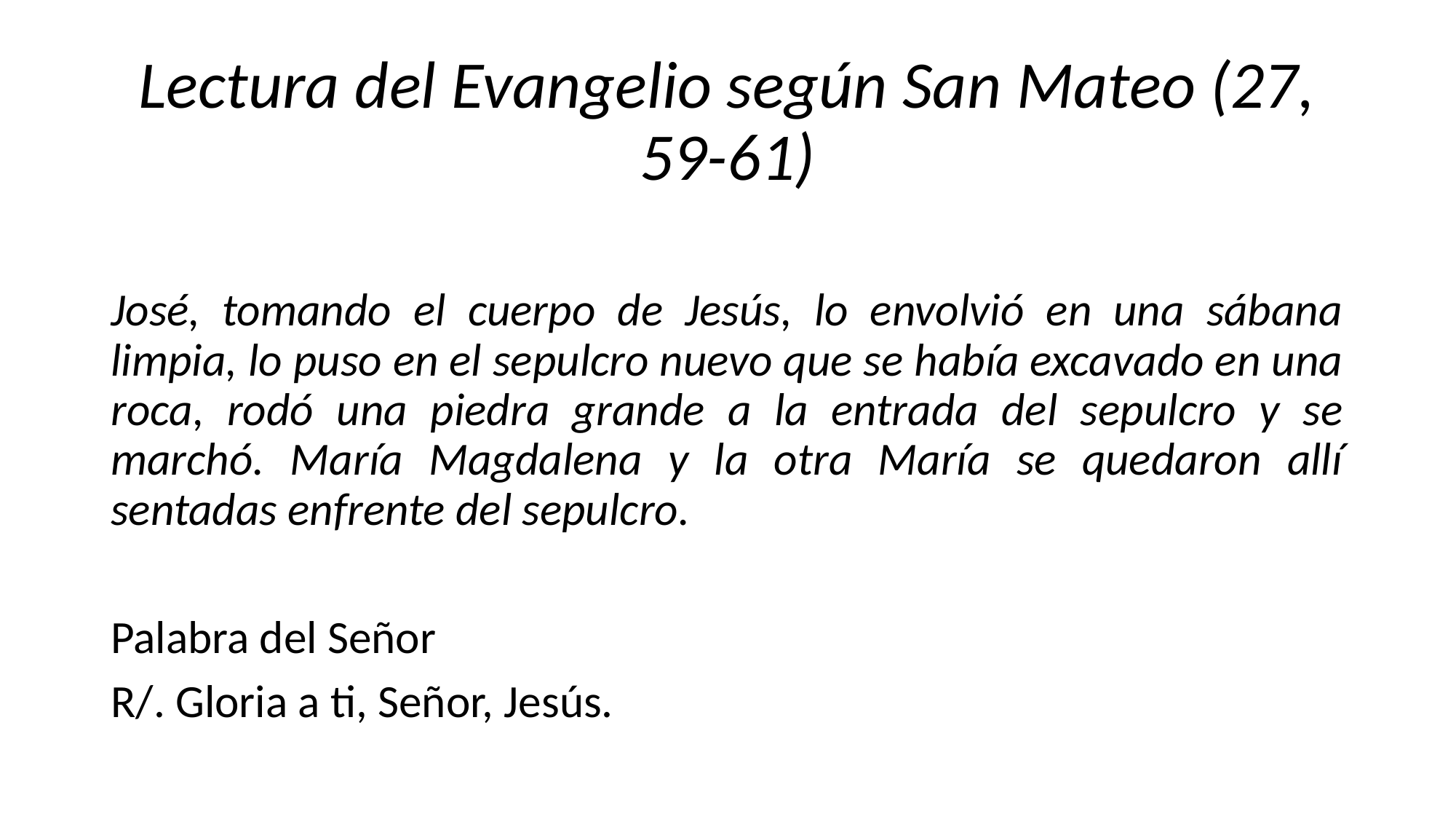

# Lectura del Evangelio según San Mateo (27, 59-61)

José, tomando el cuerpo de Jesús, lo envolvió en una sábana limpia, lo puso en el sepulcro nuevo que se había excavado en una roca, rodó una piedra grande a la entrada del sepulcro y se marchó. María Magdalena y la otra María se quedaron allí sentadas enfrente del sepulcro.

Palabra del Señor
R/. Gloria a ti, Señor, Jesús.